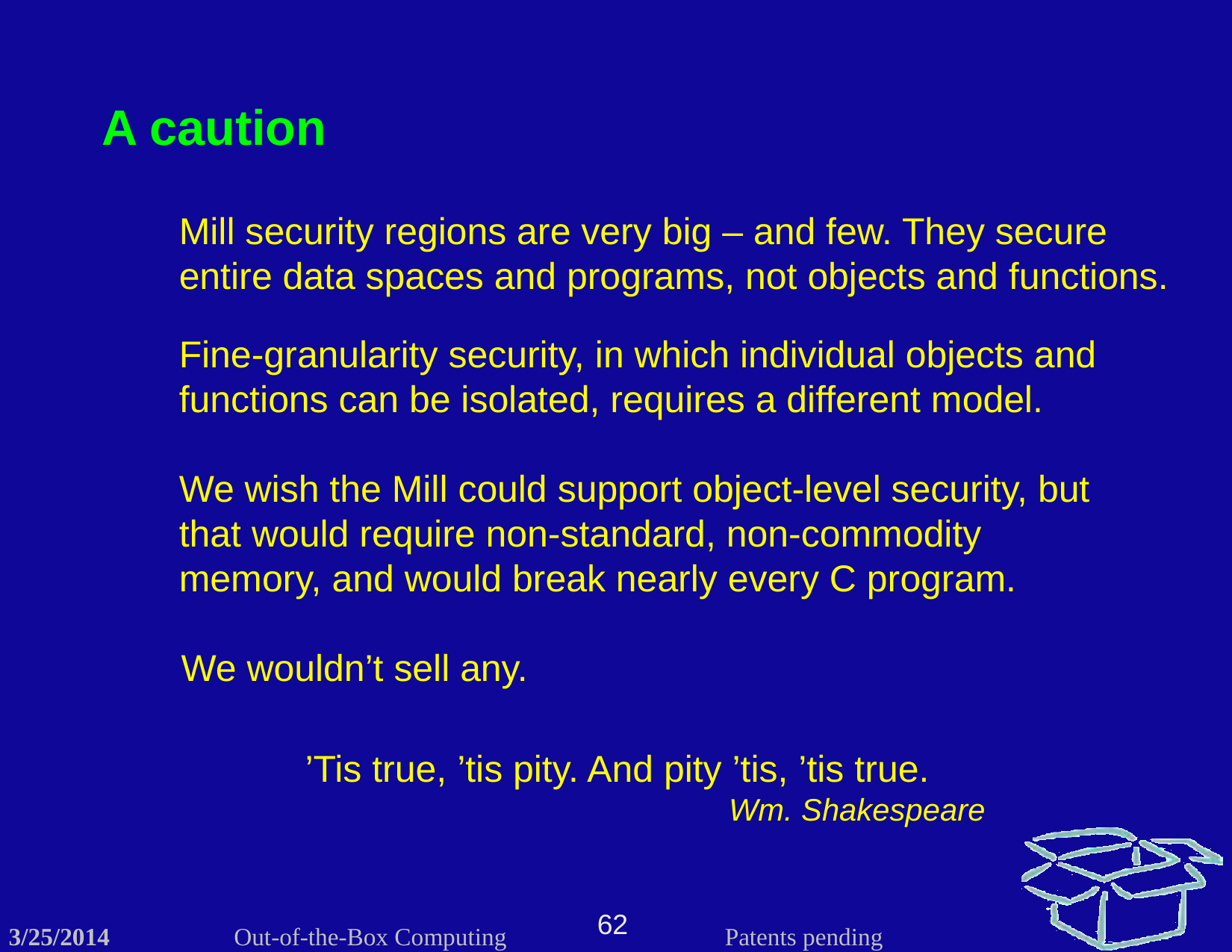

A caution
Mill security regions are very big – and few. They secure entire data spaces and programs, not objects and functions.
Fine-granularity security, in which individual objects and functions can be isolated, requires a different model.
We wish the Mill could support object-level security, but that would require non-standard, non-commodity memory, and would break nearly every C program.
We wouldn’t sell any.
’Tis true, ’tis pity. And pity ’tis, ’tis true.
Wm. Shakespeare